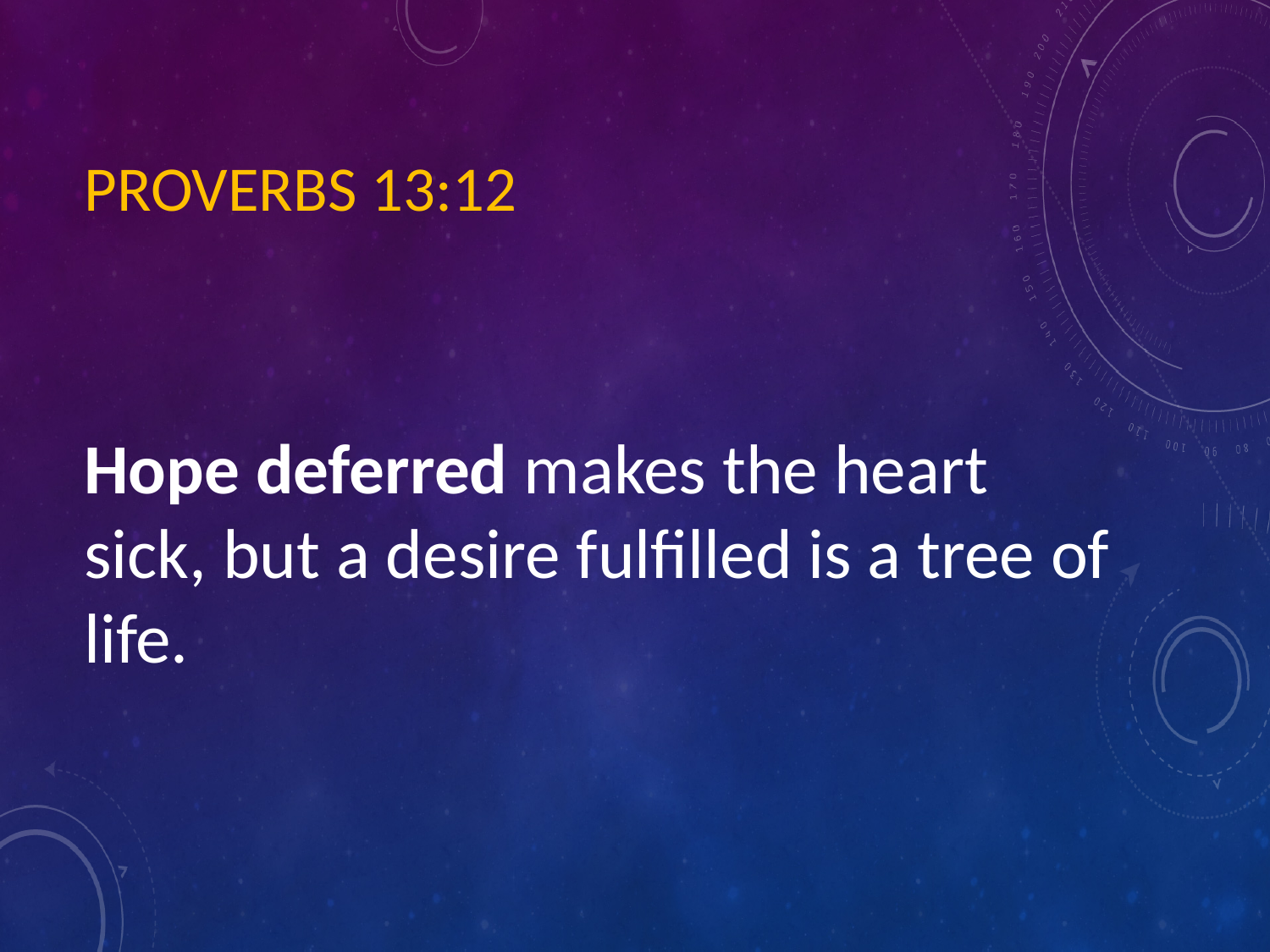

# Proverbs 13:12
Hope deferred makes the heart sick, but a desire fulfilled is a tree of life.